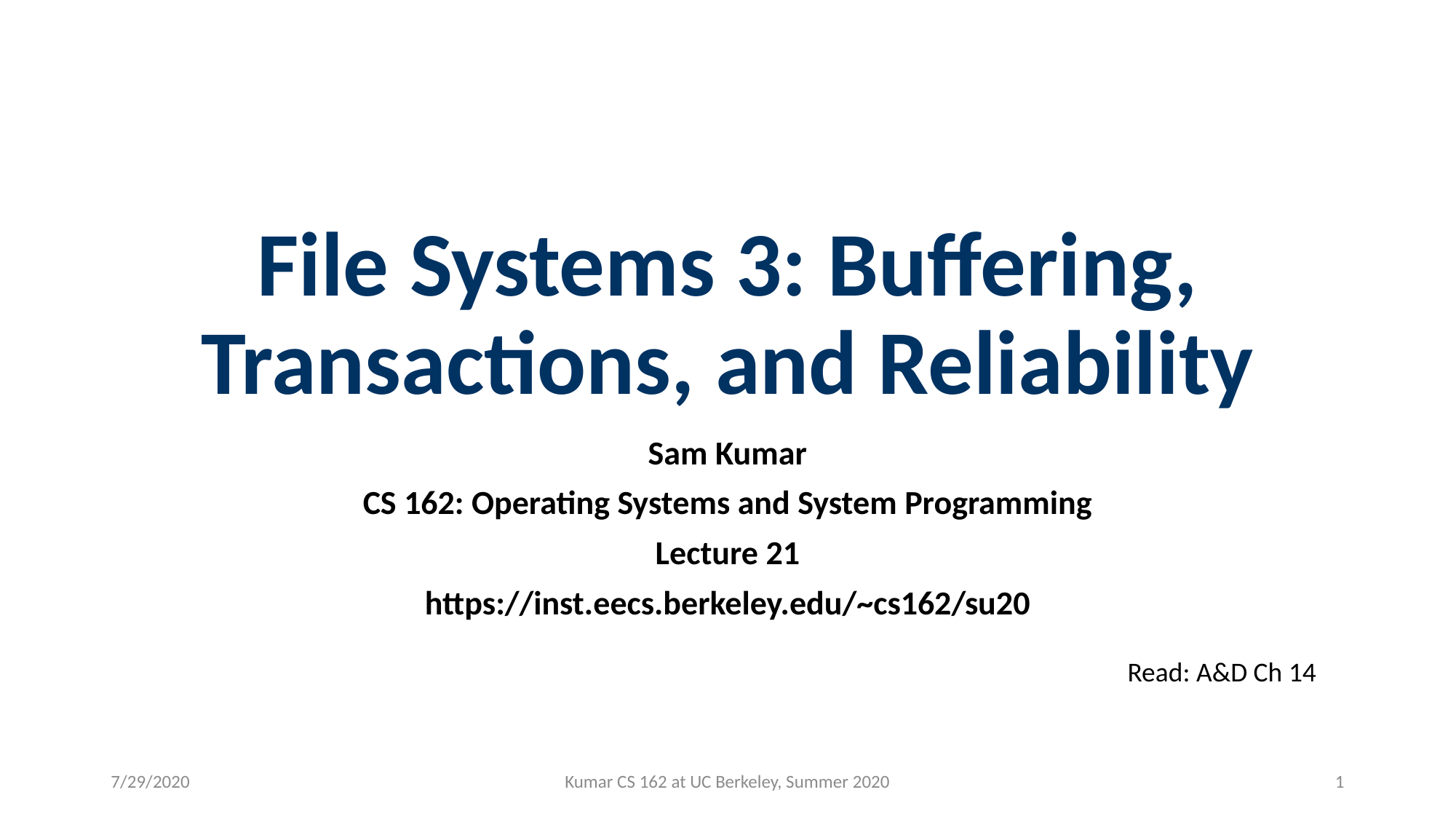

# File Systems 3: Buffering, Transactions, and Reliability
Sam Kumar
CS 162: Operating Systems and System Programming
Lecture 21
https://inst.eecs.berkeley.edu/~cs162/su20
Read: A&D Ch 14
7/29/2020
Kumar CS 162 at UC Berkeley, Summer 2020
1